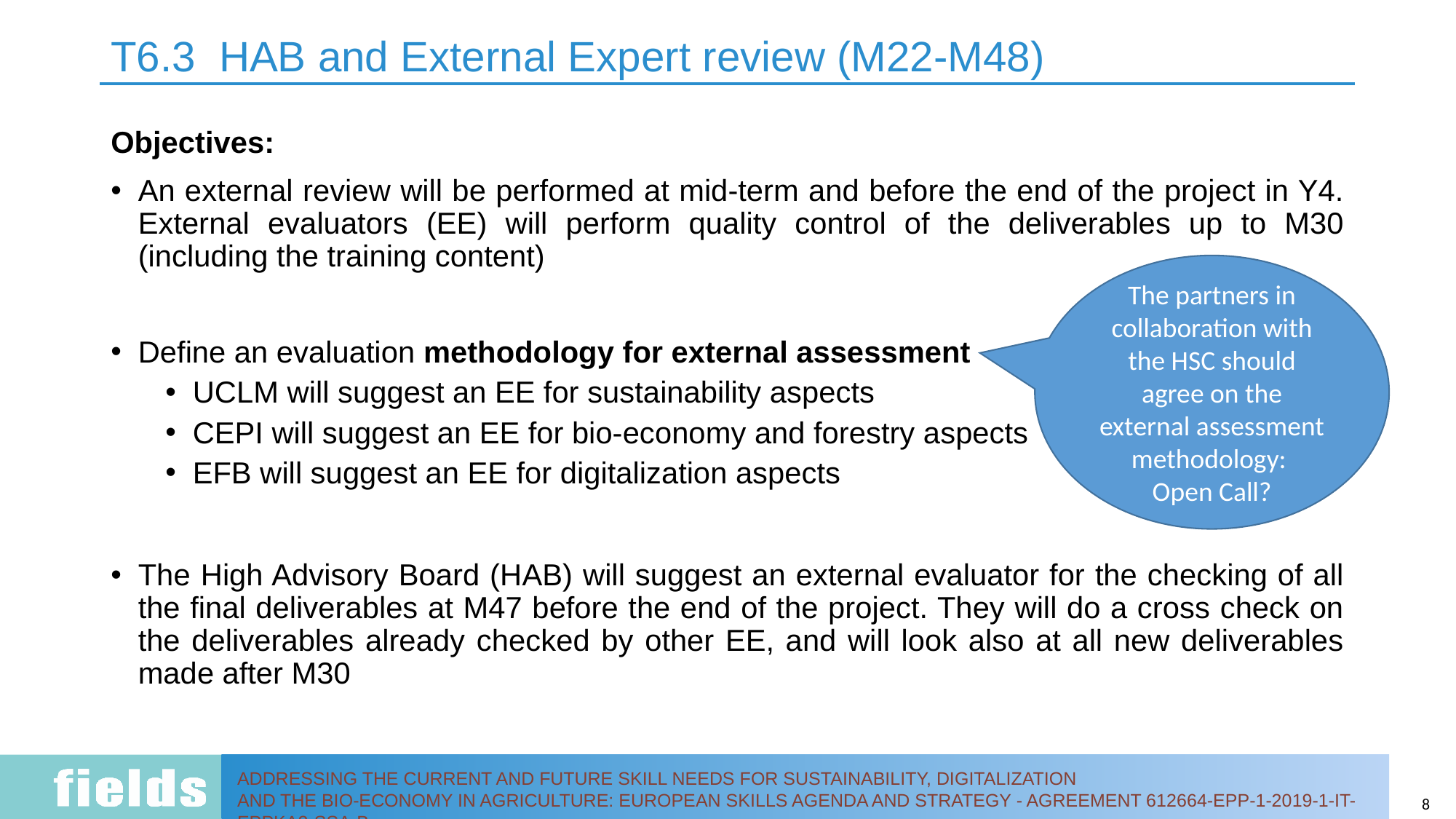

# T6.3  HAB and External Expert review (M22-M48)
Objectives:
An external review will be performed at mid-term and before the end of the project in Y4. External evaluators (EE) will perform quality control of the deliverables up to M30 (including the training content)

Define an evaluation methodology for external assessment
UCLM will suggest an EE for sustainability aspects
CEPI will suggest an EE for bio-economy and forestry aspects
EFB will suggest an EE for digitalization aspects

The High Advisory Board (HAB) will suggest an external evaluator for the checking of all the final deliverables at M47 before the end of the project. They will do a cross check on the deliverables already checked by other EE, and will look also at all new deliverables made after M30

The partners in collaboration with the HSC should agree on the external assessment methodology:
Open Call?
8